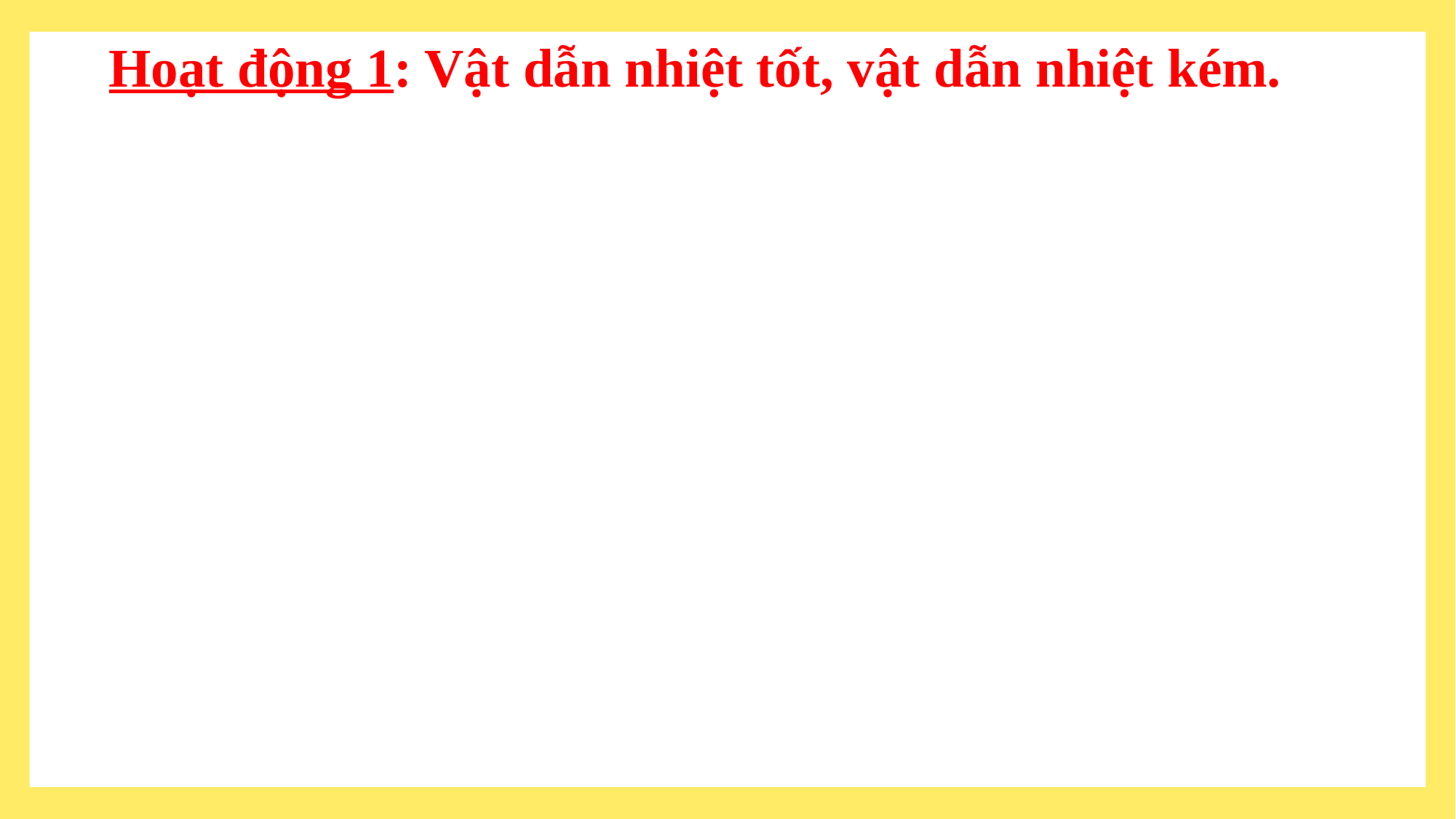

Hoạt động 1: Vật dẫn nhiệt tốt, vật dẫn nhiệt kém.